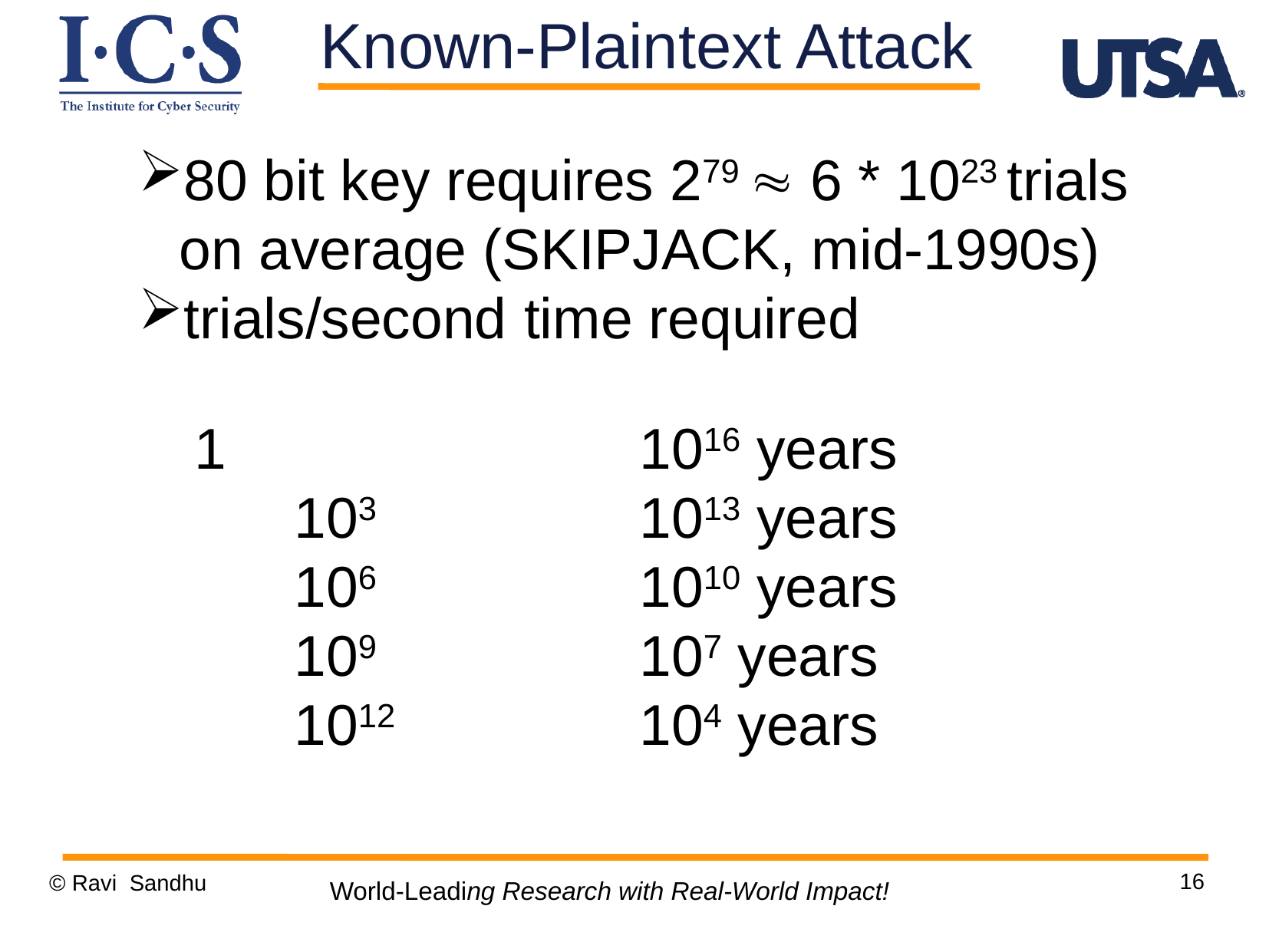

Known-Plaintext Attack
80 bit key requires 279 ≈ 6 * 1023 trials on average (SKIPJACK, mid-1990s)
trials/second	time required

	 1				1016 years
		103			1013 years
		106			1010 years
		109			107 years
		1012			104 years

16
© Ravi  Sandhu
World-Leading Research with Real-World Impact!